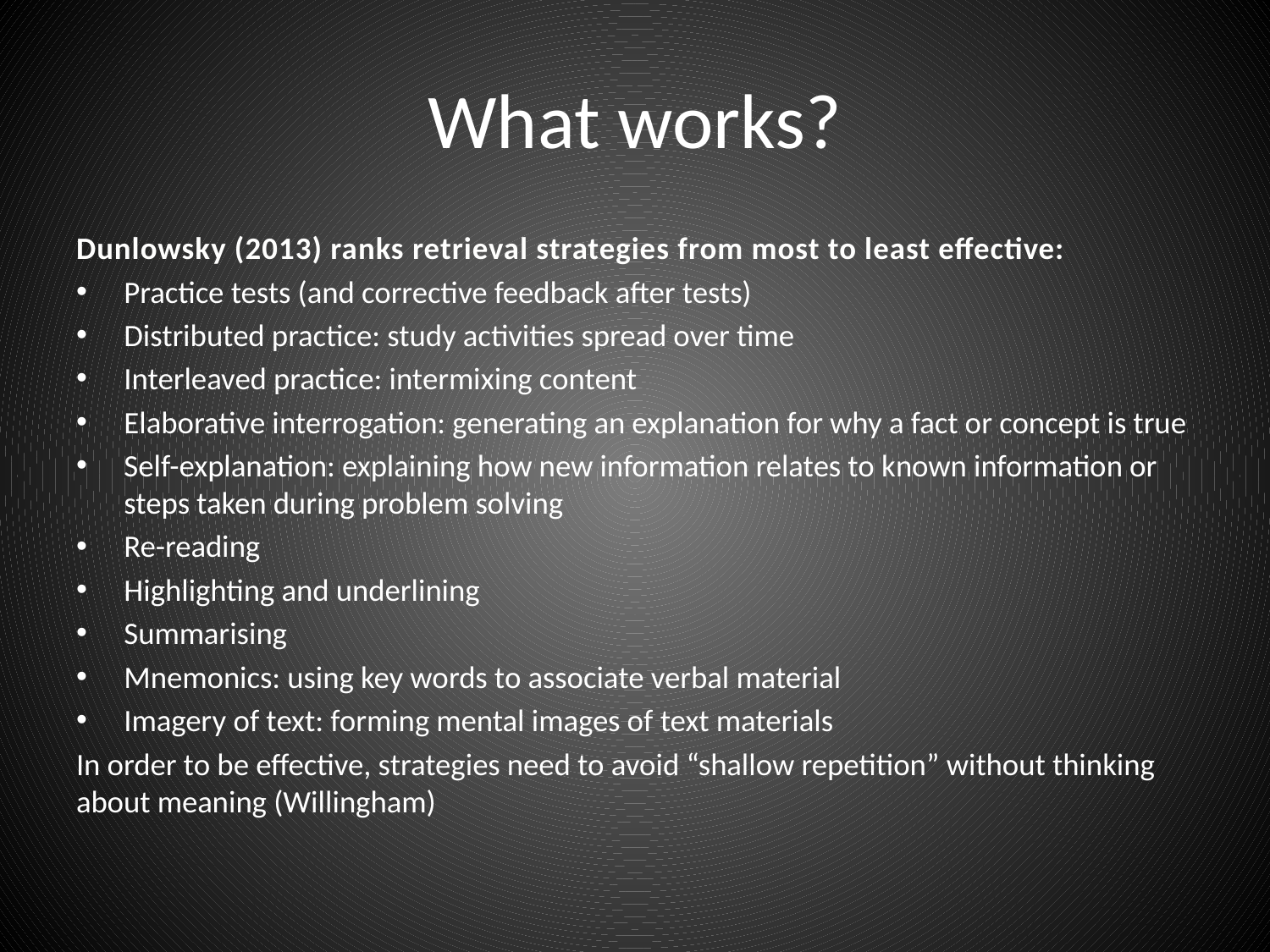

# What works?
Dunlowsky (2013) ranks retrieval strategies from most to least effective:
Practice tests (and corrective feedback after tests)
Distributed practice: study activities spread over time
Interleaved practice: intermixing content
Elaborative interrogation: generating an explanation for why a fact or concept is true
Self-explanation: explaining how new information relates to known information or steps taken during problem solving
Re-reading
Highlighting and underlining
Summarising
Mnemonics: using key words to associate verbal material
Imagery of text: forming mental images of text materials
In order to be effective, strategies need to avoid “shallow repetition” without thinking about meaning (Willingham)